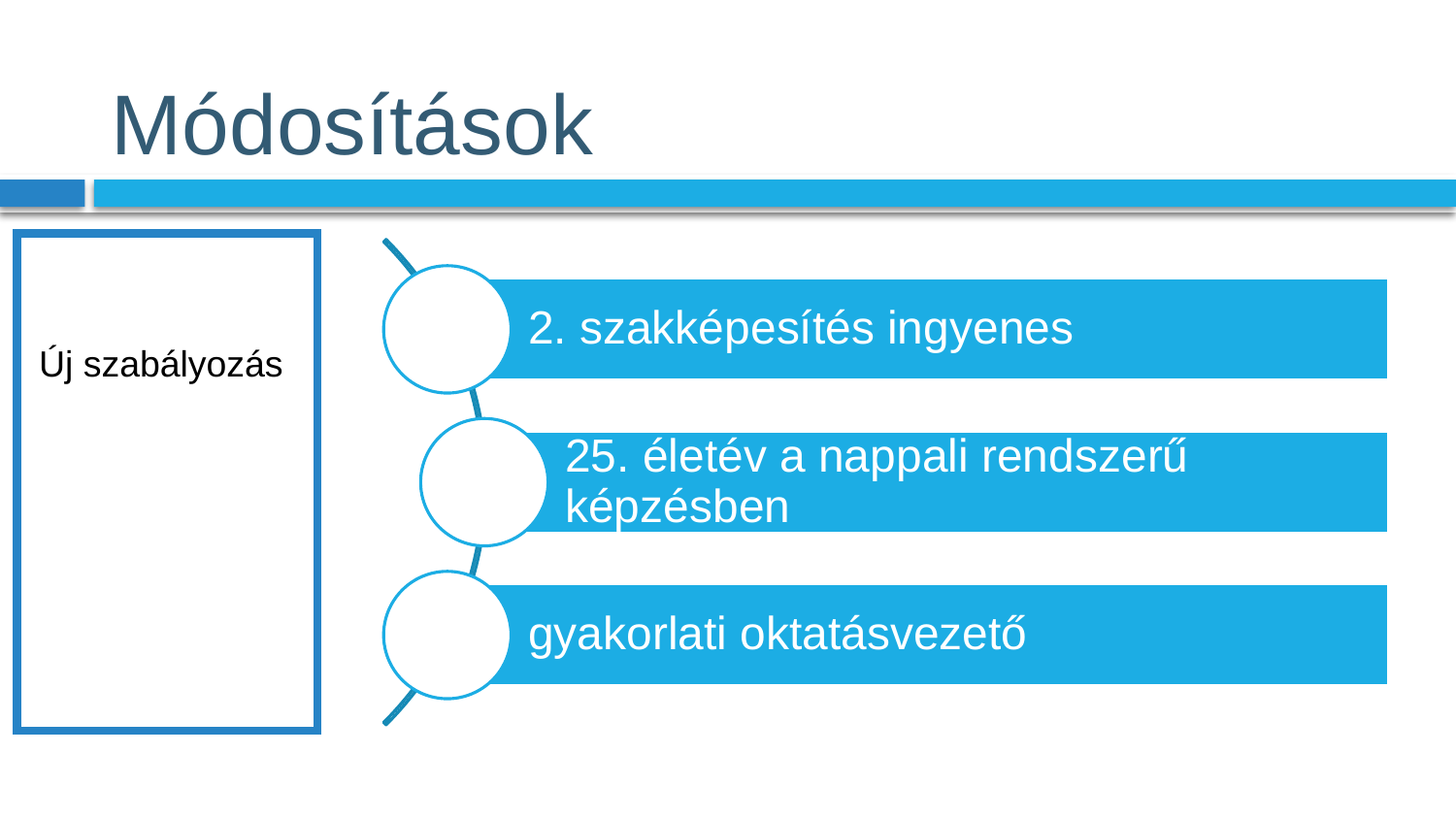

# Módosítások
2. szakképesítés ingyenes
25. életév a nappali rendszerű képzésben
gyakorlati oktatásvezető

Új szabályozás